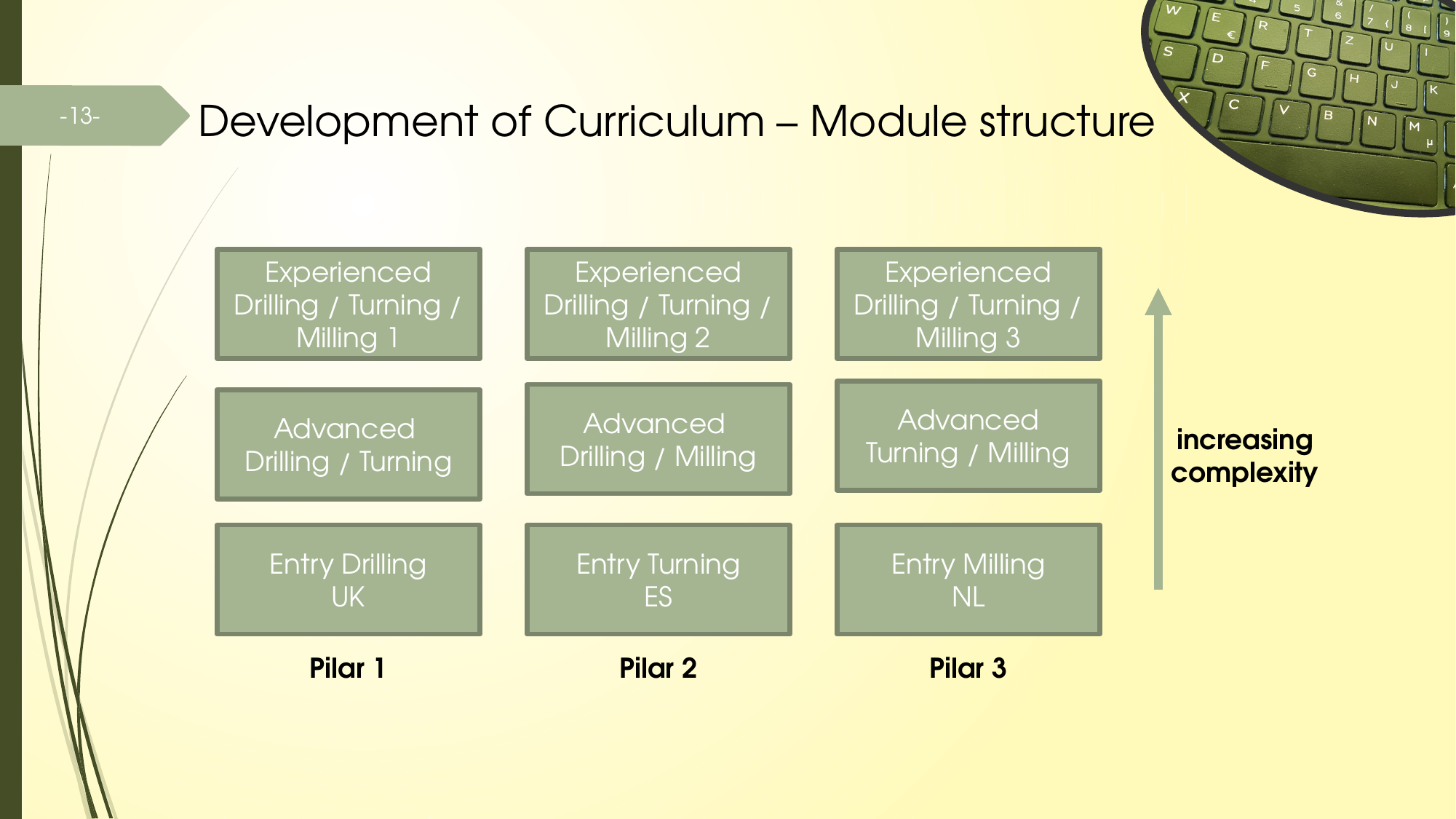

Development of Curriculum – Module structure
Experienced Drilling / Turning / Milling 1
Experienced Drilling / Turning / Milling 2
Experienced Drilling / Turning / Milling 3
Advanced Turning / Milling
Advanced
Drilling / Milling
Advanced
Drilling / Turning
increasing
complexity
Entry Drilling
UK
Entry Turning
ES
Entry Milling
NL
Pilar 1
Pilar 2
Pilar 3